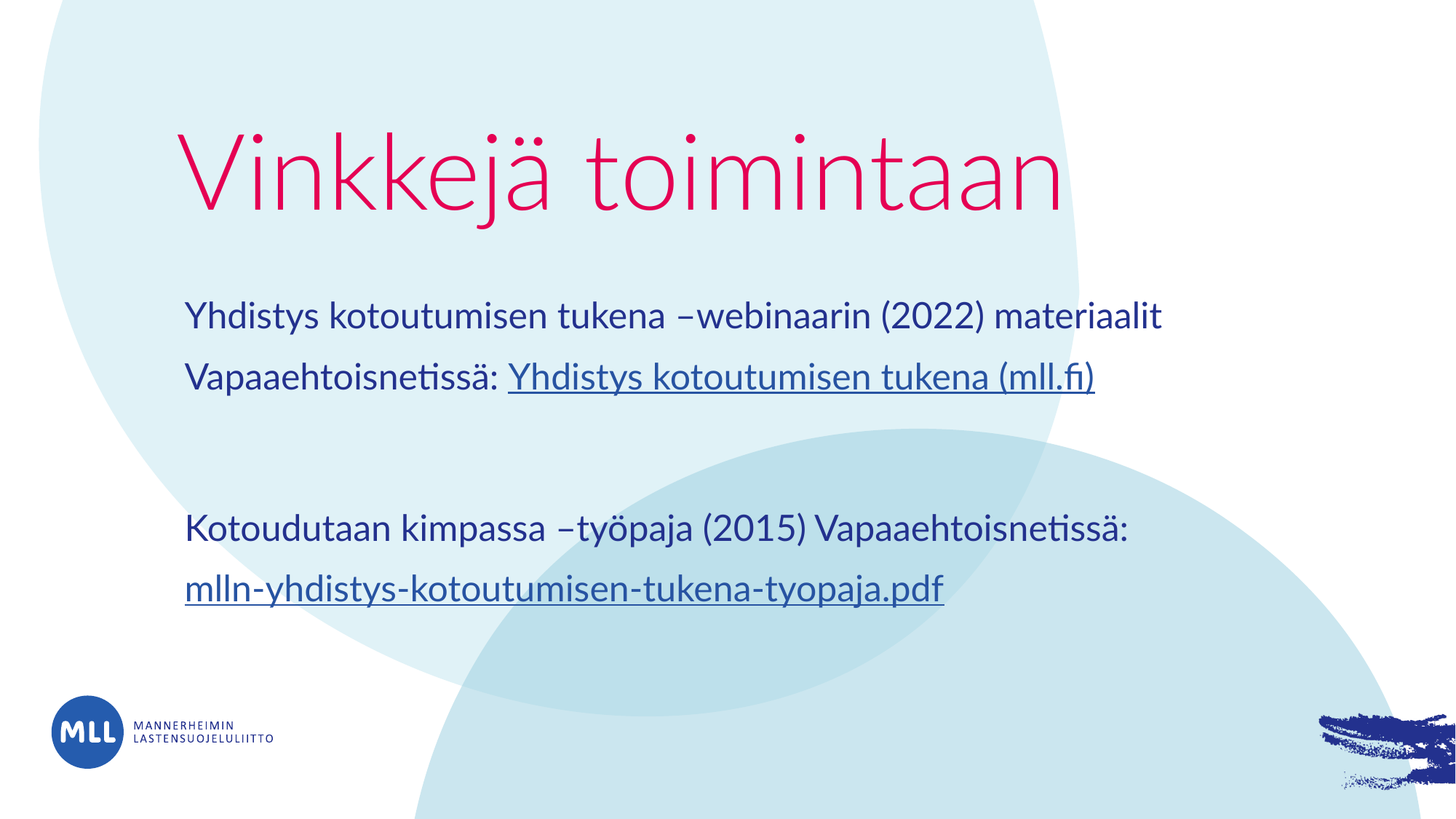

# Vinkkejä toimintaan
Yhdistys kotoutumisen tukena –webinaarin (2022) materiaalit Vapaaehtoisnetissä: Yhdistys kotoutumisen tukena (mll.fi)

Kotoudutaan kimpassa –työpaja (2015) Vapaaehtoisnetissä: mlln-yhdistys-kotoutumisen-tukena-tyopaja.pdf